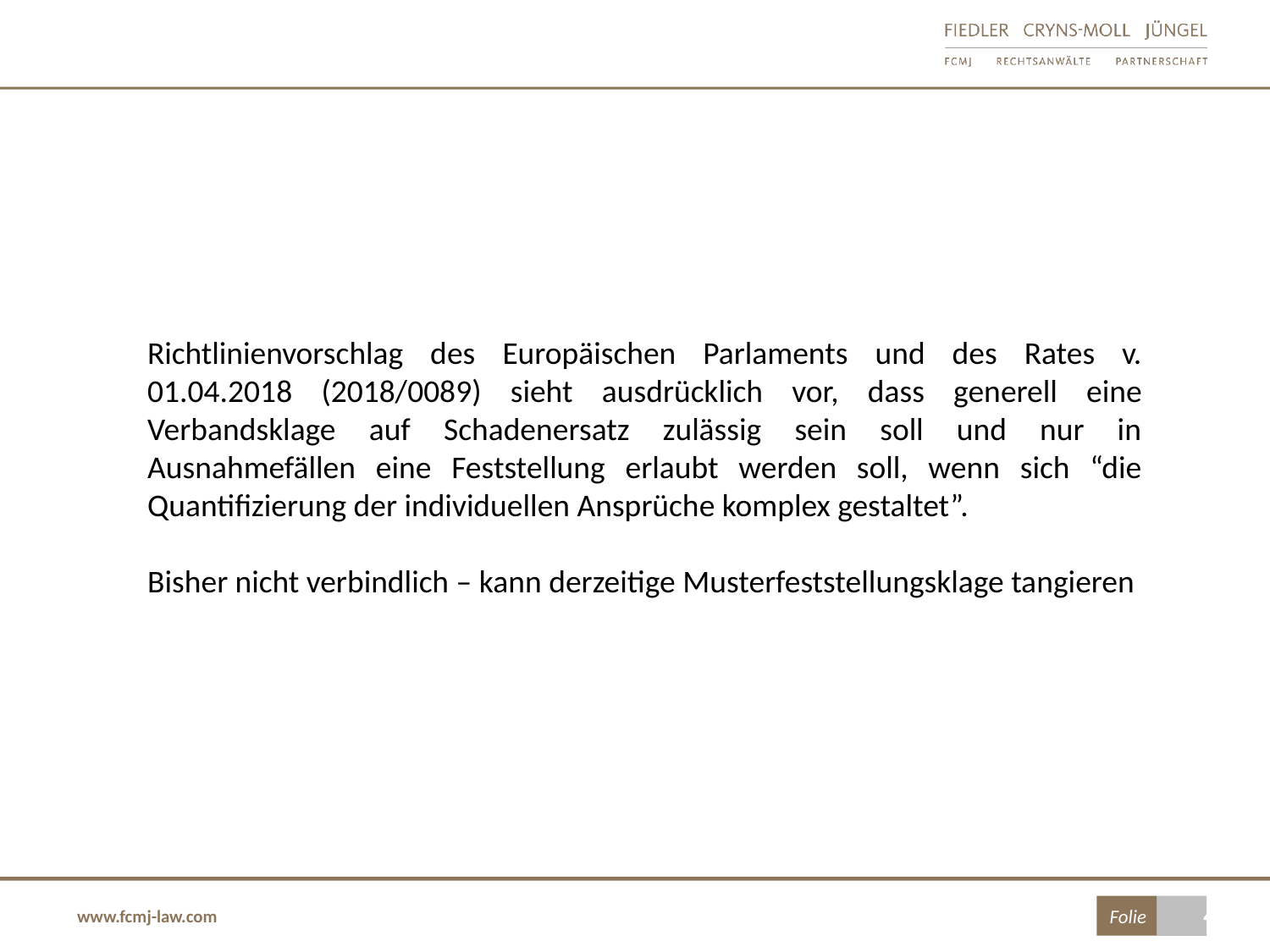

Richtlinienvorschlag des Europäischen Parlaments und des Rates v. 01.04.2018 (2018/0089) sieht ausdrücklich vor, dass generell eine Verbandsklage auf Schadenersatz zulässig sein soll und nur in Ausnahmefällen eine Feststellung erlaubt werden soll, wenn sich “die Quantifizierung der individuellen Ansprüche komplex gestaltet”.

Bisher nicht verbindlich – kann derzeitige Musterfeststellungsklage tangieren